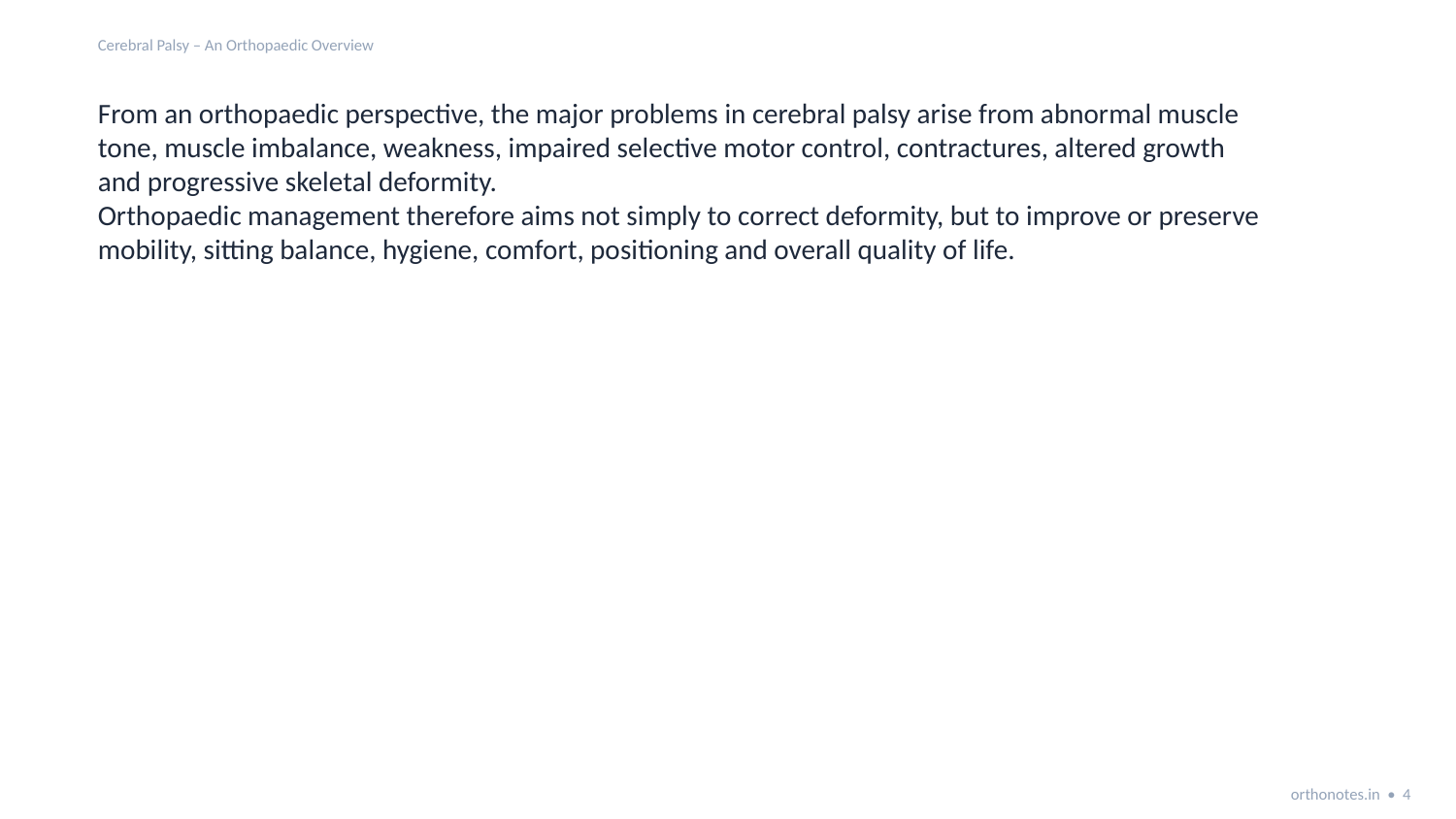

Cerebral Palsy – An Orthopaedic Overview
From an orthopaedic perspective, the major problems in cerebral palsy arise from abnormal muscle
tone, muscle imbalance, weakness, impaired selective motor control, contractures, altered growth
and progressive skeletal deformity.
Orthopaedic management therefore aims not simply to correct deformity, but to improve or preserve
mobility, sitting balance, hygiene, comfort, positioning and overall quality of life.
orthonotes.in  •  4